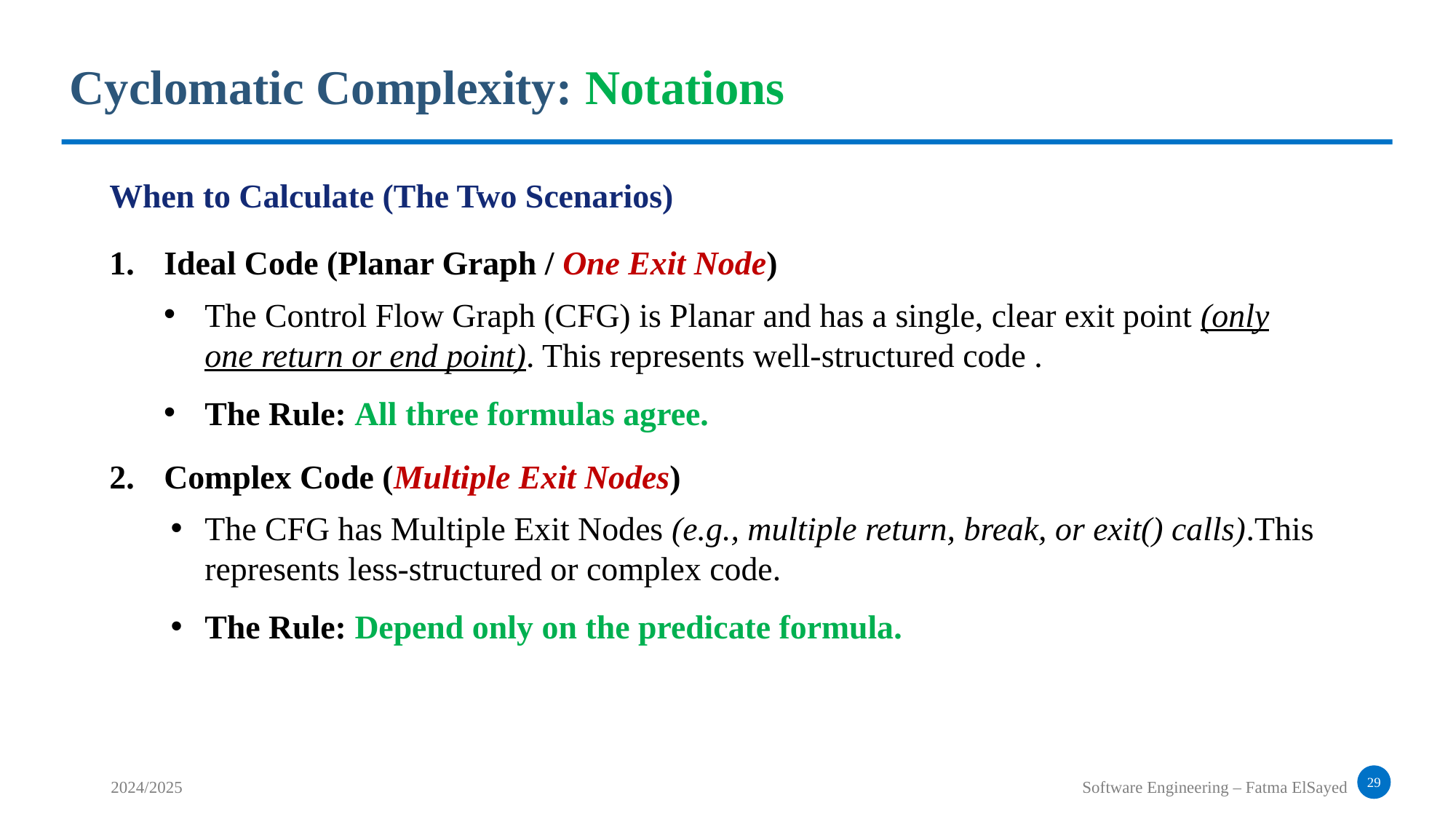

Cyclomatic Complexity: Notations
When to Calculate (The Two Scenarios)
Ideal Code (Planar Graph / One Exit Node)
The Control Flow Graph (CFG) is Planar and has a single, clear exit point (only one return or end point). This represents well-structured code .
The Rule: All three formulas agree.
Complex Code (Multiple Exit Nodes)
The CFG has Multiple Exit Nodes (e.g., multiple return, break, or exit() calls).This represents less-structured or complex code.
The Rule: Depend only on the predicate formula.
29